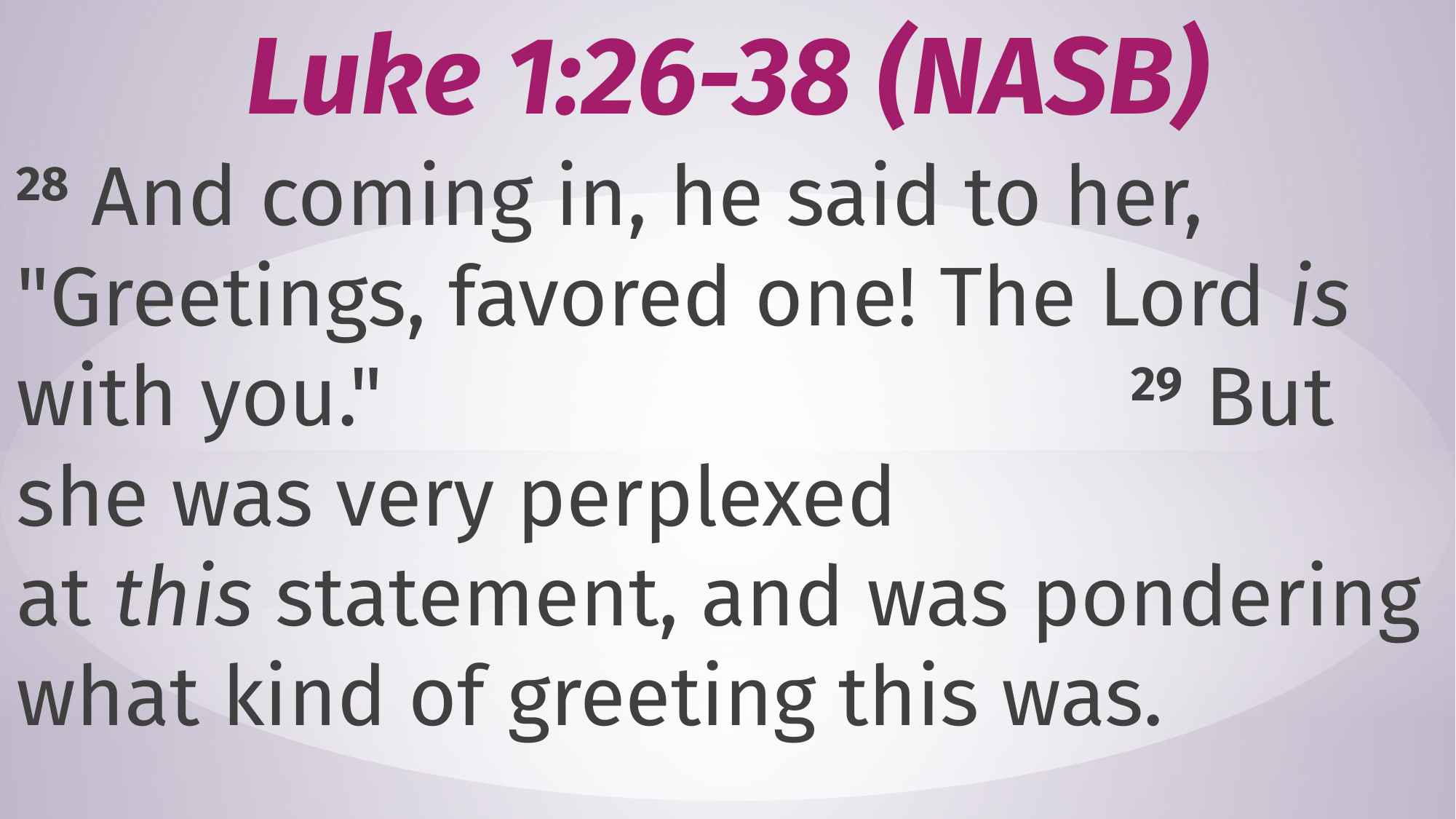

# Luke 1:26-38 (NASB)
28 And coming in, he said to her, "Greetings, favored one! The Lord is with you."                                  29 But she was very perplexed at this statement, and was pondering what kind of greeting this was.